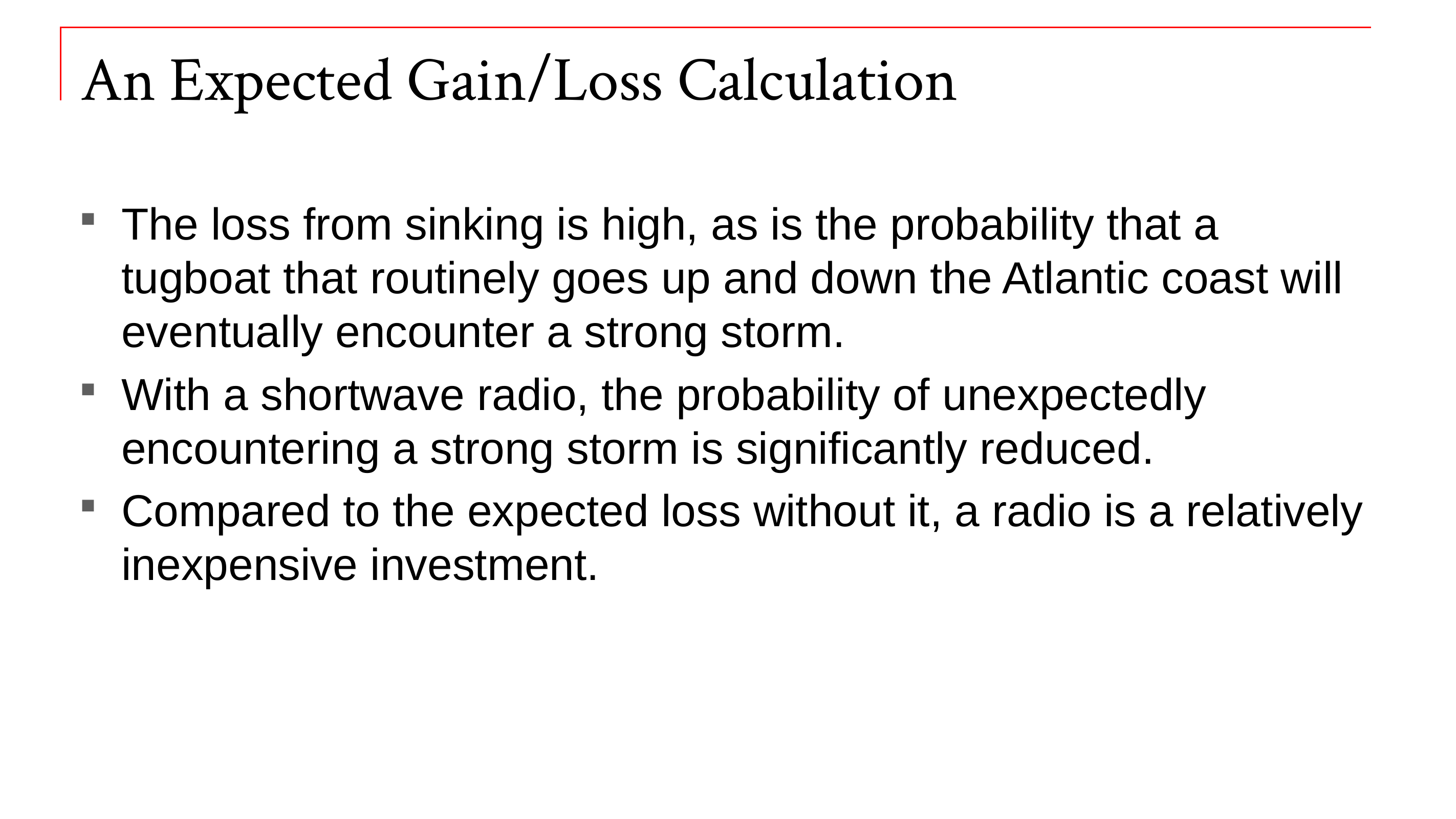

# An Expected Gain/Loss Calculation
The loss from sinking is high, as is the probability that a tugboat that routinely goes up and down the Atlantic coast will eventually encounter a strong storm.
With a shortwave radio, the probability of unexpectedly encountering a strong storm is significantly reduced.
Compared to the expected loss without it, a radio is a relatively inexpensive investment.